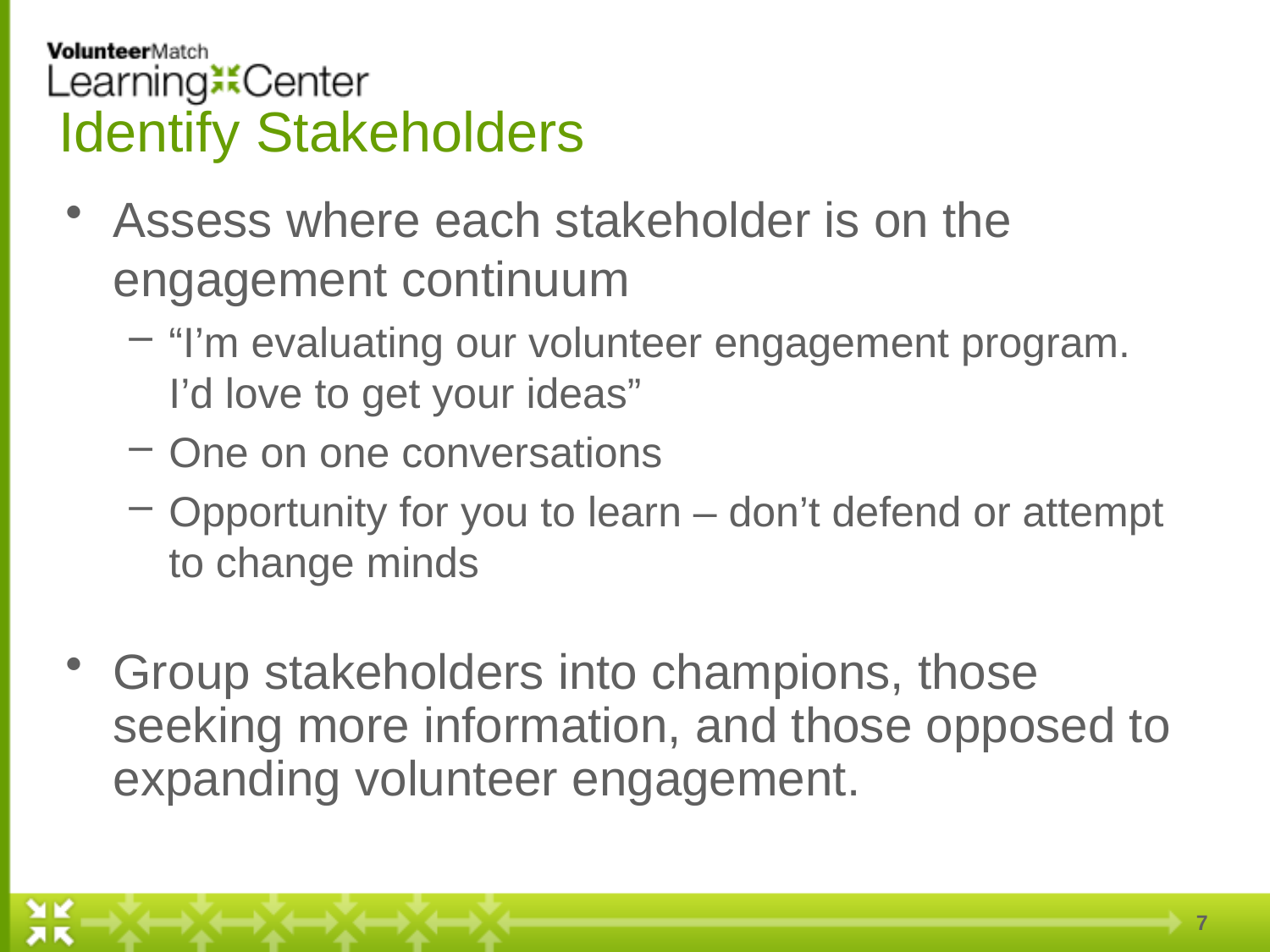

# Identify Stakeholders
Assess where each stakeholder is on the engagement continuum
“I’m evaluating our volunteer engagement program. I’d love to get your ideas”
One on one conversations
Opportunity for you to learn – don’t defend or attempt to change minds
Group stakeholders into champions, those seeking more information, and those opposed to expanding volunteer engagement.
7